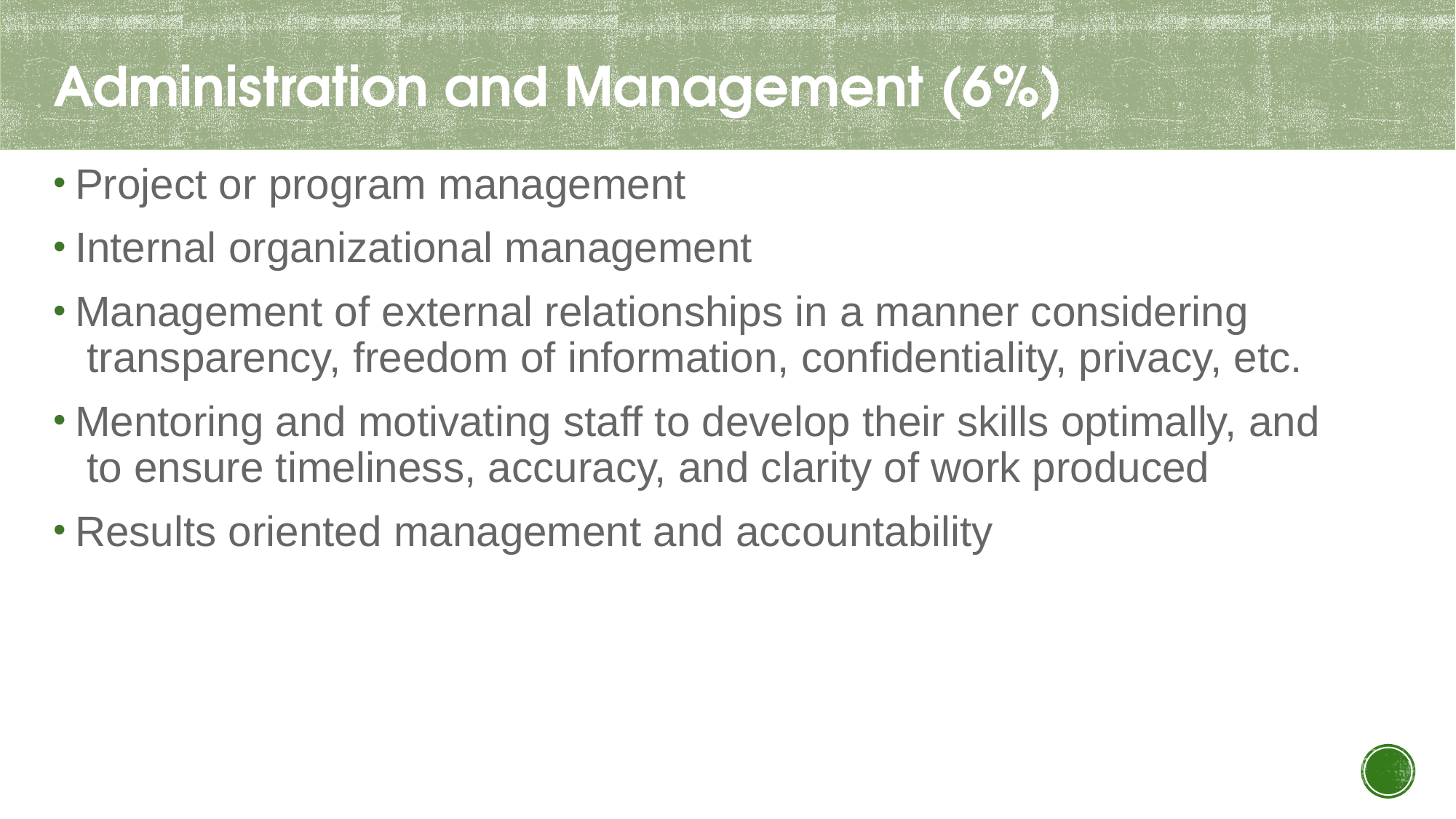

Administration and Management (6%)
Project or program management
Internal organizational management
Management of external relationships in a manner considering
 transparency, freedom of information, confidentiality, privacy, etc.
Mentoring and motivating staff to develop their skills optimally, and
 to ensure timeliness, accuracy, and clarity of work produced
Results oriented management and accountability